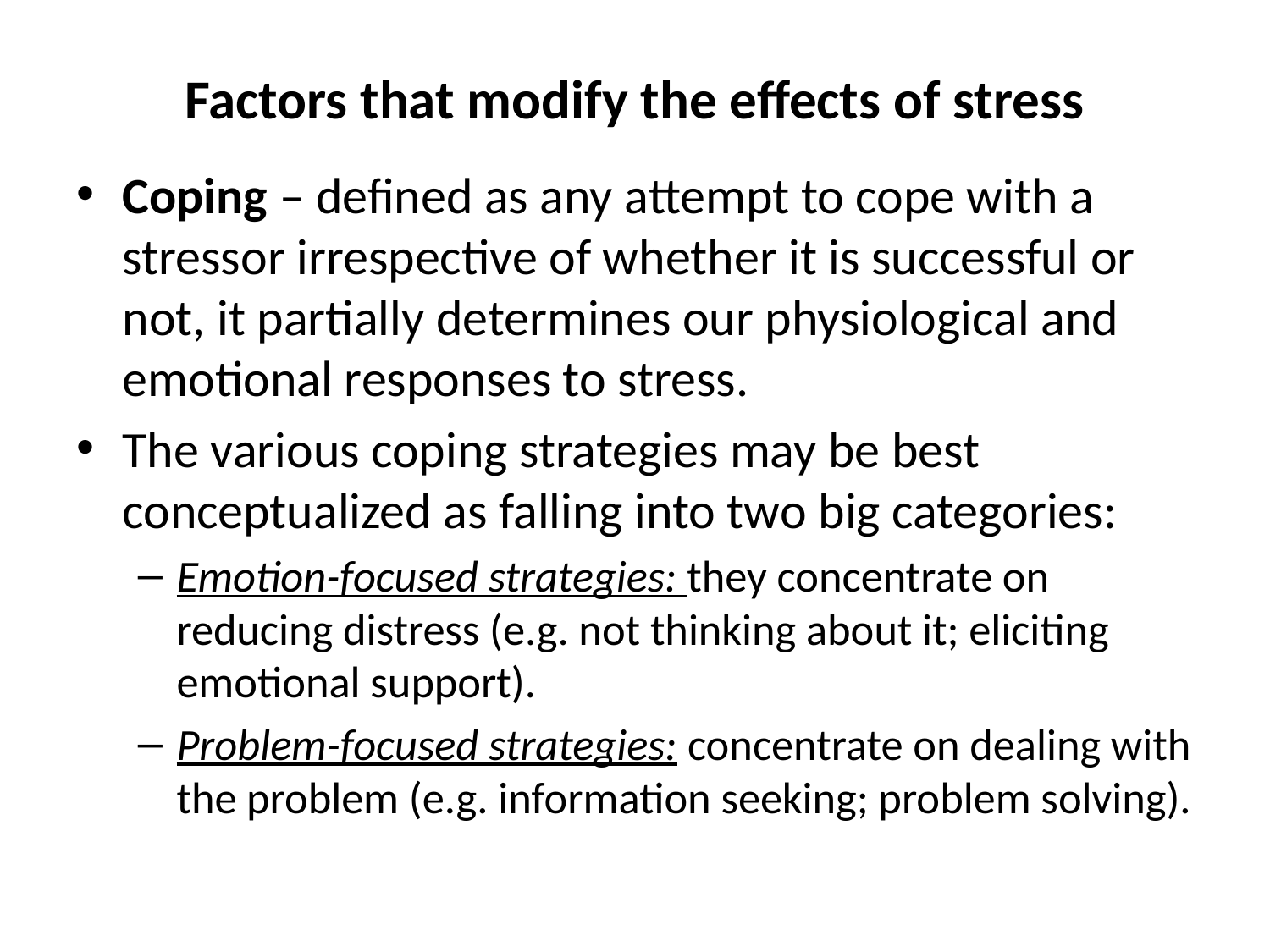

# Factors that modify the effects of stress
Coping – defined as any attempt to cope with a stressor irrespective of whether it is successful or not, it partially determines our physiological and emotional responses to stress.
The various coping strategies may be best conceptualized as falling into two big categories:
Emotion-focused strategies: they concentrate on reducing distress (e.g. not thinking about it; eliciting emotional support).
Problem-focused strategies: concentrate on dealing with the problem (e.g. information seeking; problem solving).